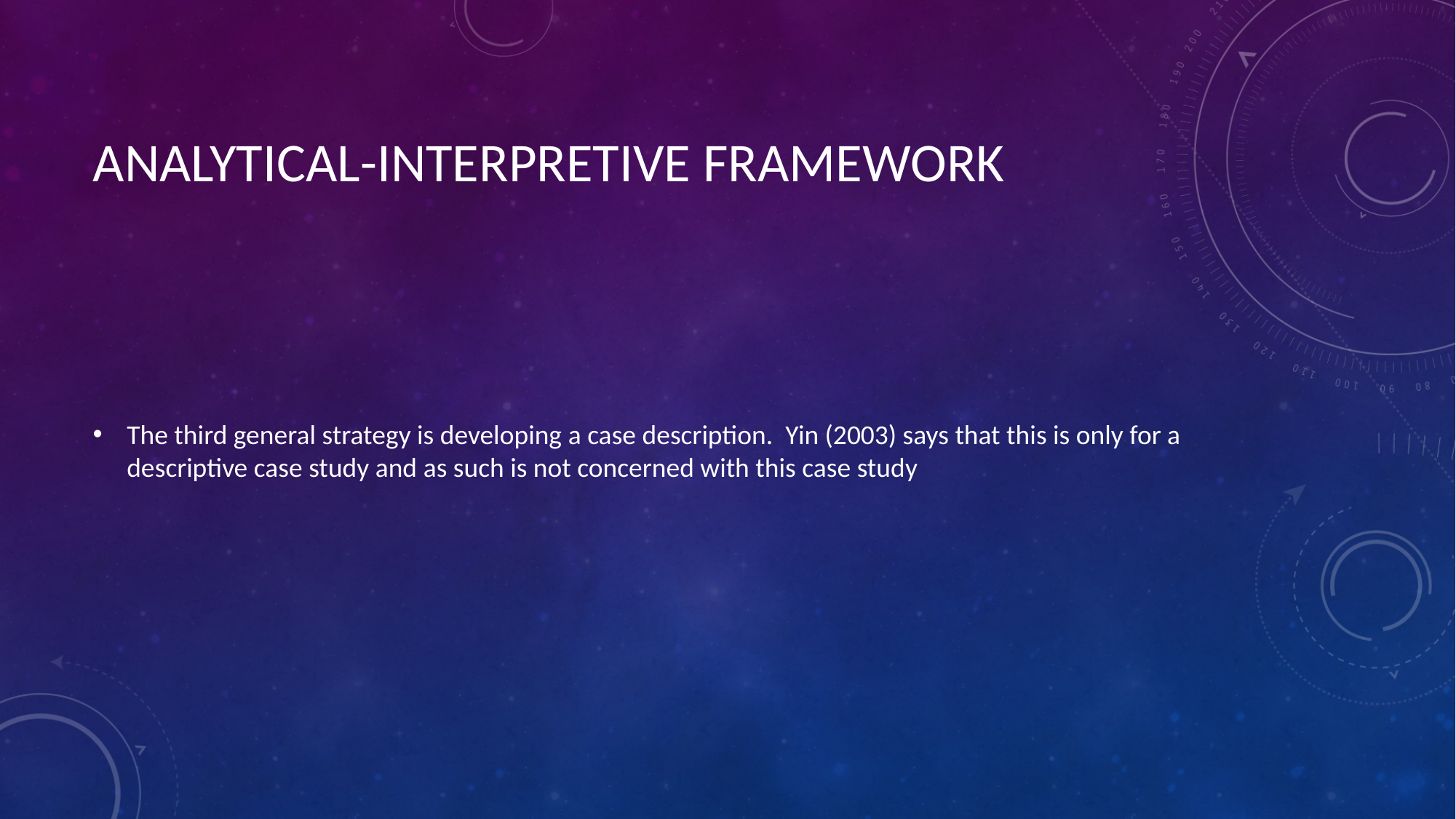

# Analytical-Interpretive Framework
The third general strategy is developing a case description.  Yin (2003) says that this is only for a descriptive case study and as such is not concerned with this case study